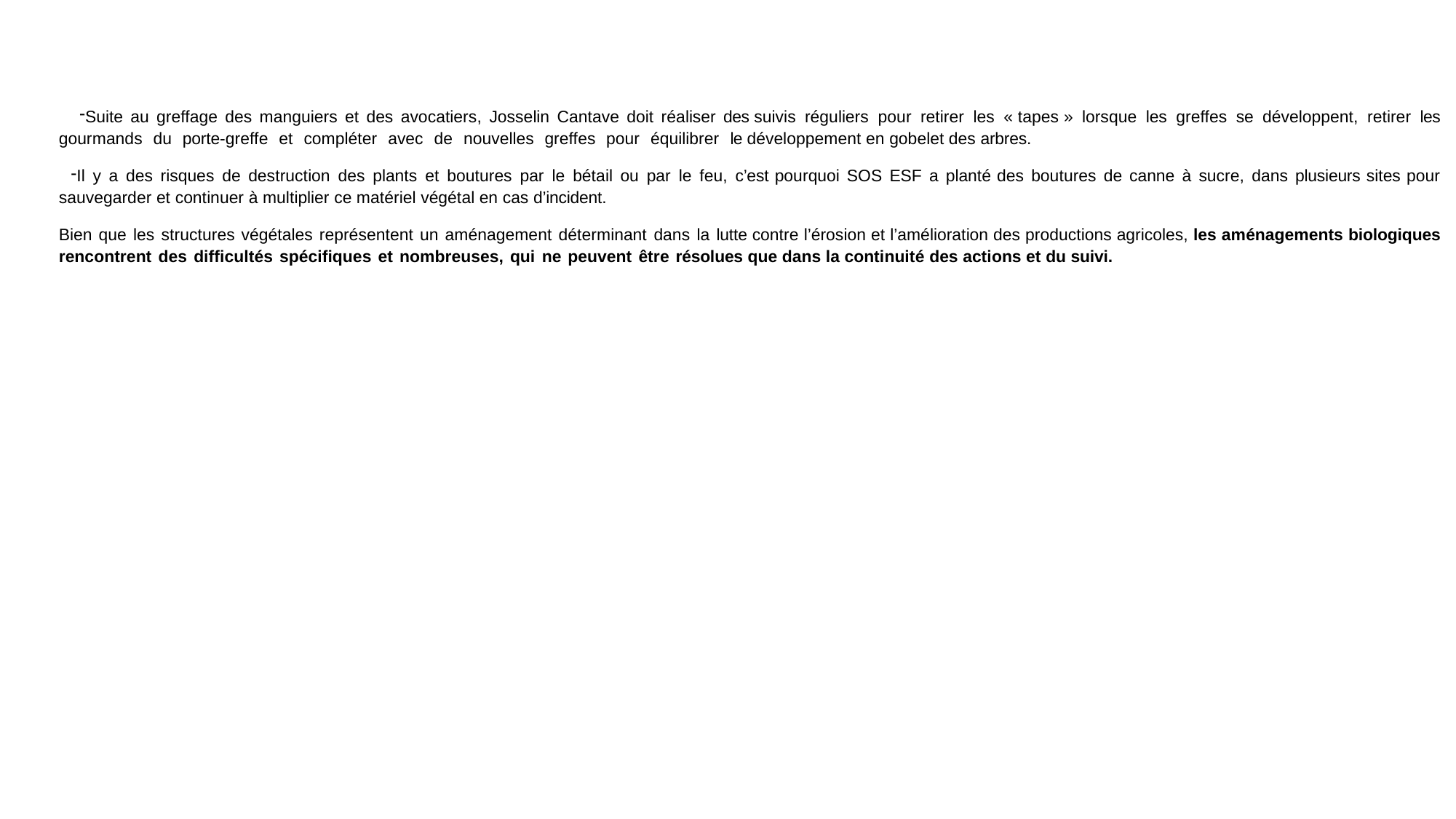

Suite au greffage des manguiers et des avocatiers, Josselin Cantave doit réaliser des suivis réguliers pour retirer les « tapes » lorsque les greffes se développent, retirer les gourmands du porte-greffe et compléter avec de nouvelles greffes pour équilibrer le développement en gobelet des arbres.
Il y a des risques de destruction des plants et boutures par le bétail ou par le feu, c’est pourquoi SOS ESF a planté des boutures de canne à sucre, dans plusieurs sites pour sauvegarder et continuer à multiplier ce matériel végétal en cas d’incident.
Bien que les structures végétales représentent un aménagement déterminant dans la lutte contre l’érosion et l’amélioration des productions agricoles, les aménagements biologiques rencontrent des difficultés spécifiques et nombreuses, qui ne peuvent être résolues que dans la continuité des actions et du suivi.